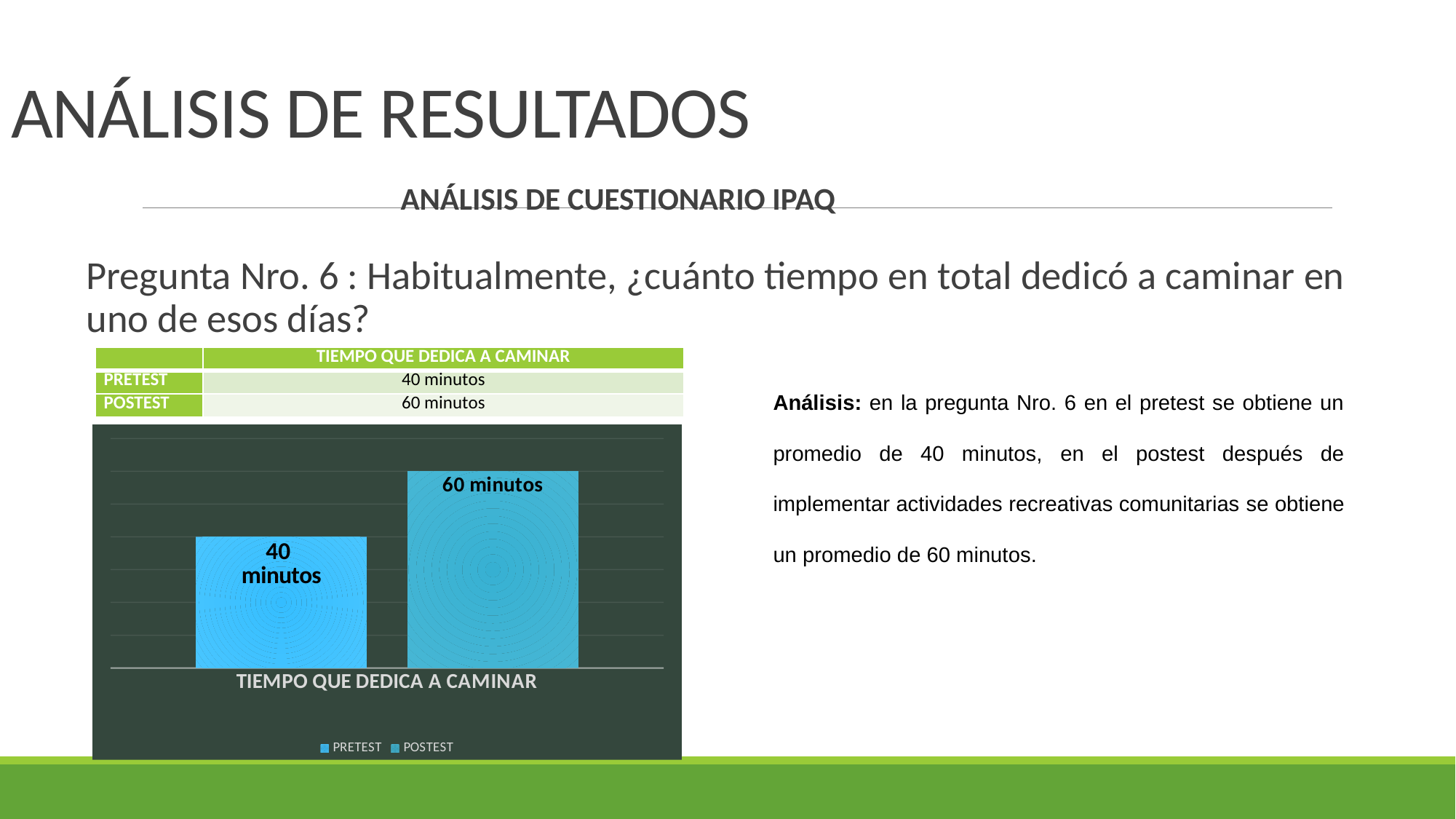

# ANÁLISIS DE RESULTADOS

ANÁLISIS DE CUESTIONARIO IPAQ

Pregunta Nro. 6 : Habitualmente, ¿cuánto tiempo en total dedicó a caminar en uno de esos días?

|  | TIEMPO QUE DEDICA A CAMINAR |
| --- | --- |
| PRETEST | 40 minutos |
| POSTEST | 60 minutos |
Análisis: en la pregunta Nro. 6 en el pretest se obtiene un promedio de 40 minutos, en el postest después de implementar actividades recreativas comunitarias se obtiene un promedio de 60 minutos.

### Chart

| Category | PRETEST | POSTEST |
|---|---|---|
| TIEMPO QUE DEDICA A CAMINAR | 40.0 | 60.0 |